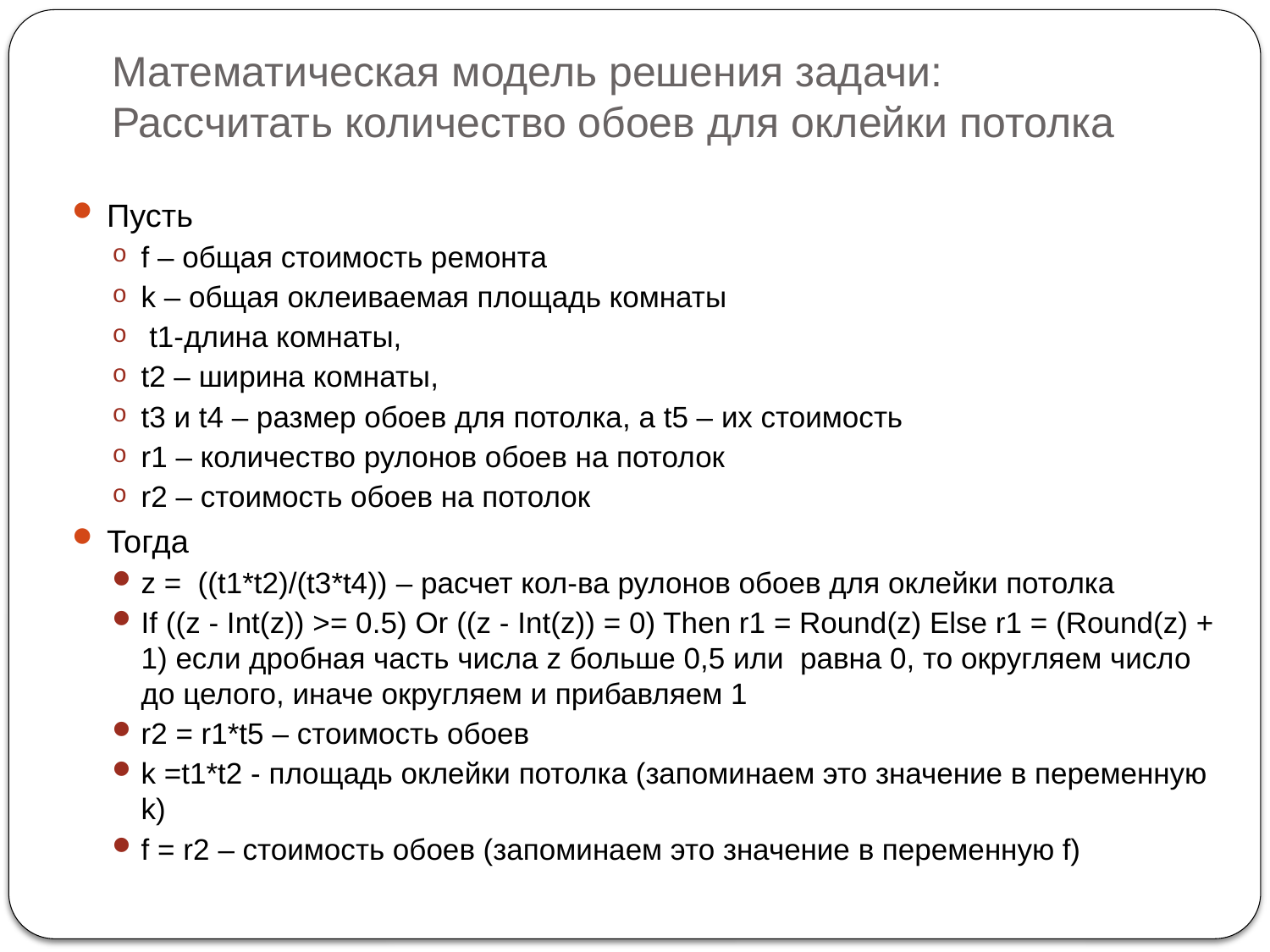

# Математическая модель решения задачи: Рассчитать количество обоев для оклейки потолка
Пусть
f – общая стоимость ремонта
k – общая оклеиваемая площадь комнаты
 t1-длина комнаты,
t2 – ширина комнаты,
t3 и t4 – размер обоев для потолка, а t5 – их стоимость
r1 – количество рулонов обоев на потолок
r2 – стоимость обоев на потолок
Тогда
z =  ((t1*t2)/(t3*t4)) – расчет кол-ва рулонов обоев для оклейки потолка
If ((z - Int(z)) >= 0.5) Or ((z - Int(z)) = 0) Then r1 = Round(z) Else r1 = (Round(z) + 1) если дробная часть числа z больше 0,5 или  равна 0, то округляем число до целого, иначе округляем и прибавляем 1
r2 = r1*t5 – стоимость обоев
k =t1*t2 - площадь оклейки потолка (запоминаем это значение в переменную k)
f = r2 – стоимость обоев (запоминаем это значение в переменную f)